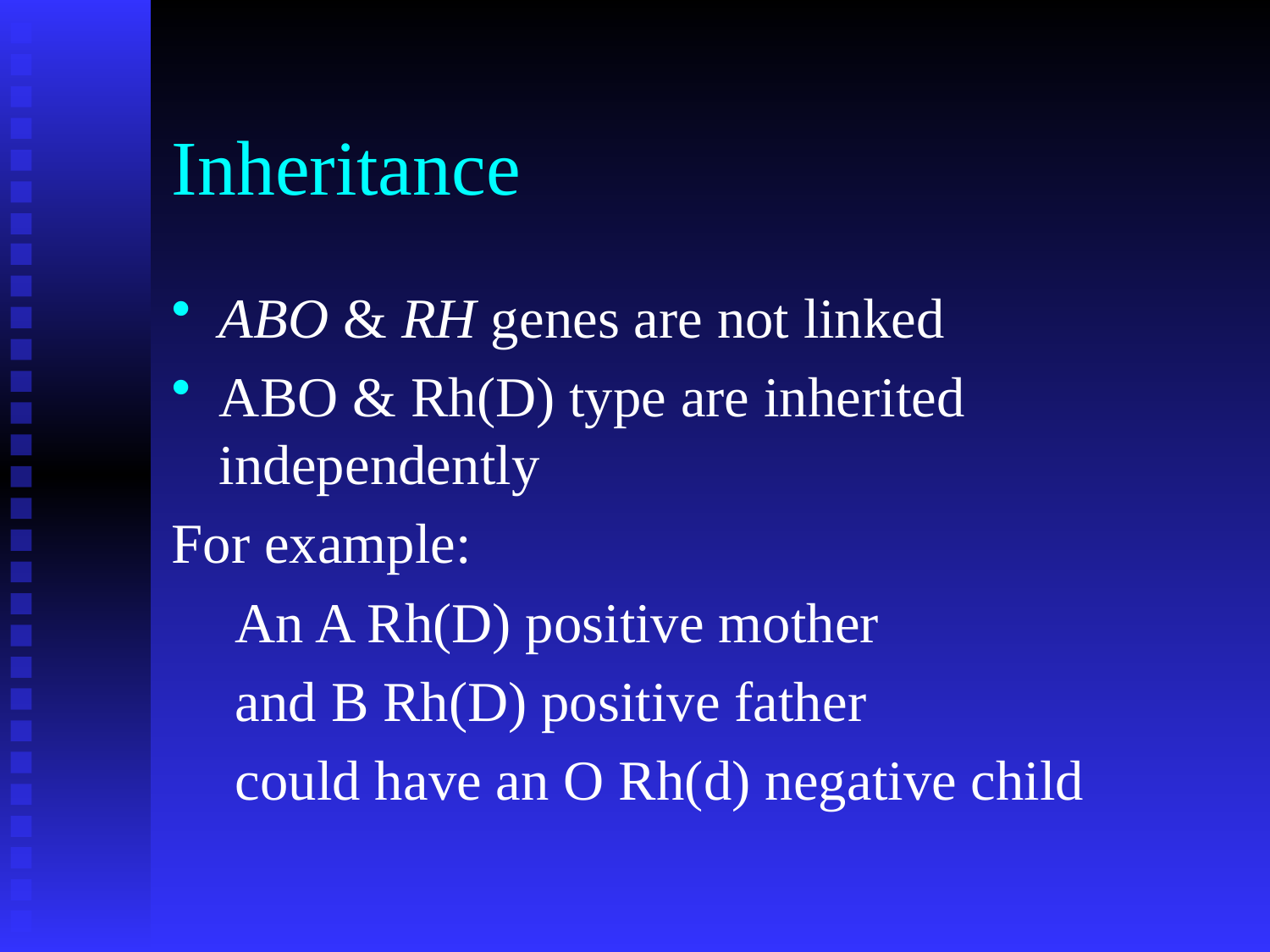

# Inheritance
ABO & RH genes are not linked
ABO & Rh(D) type are inherited independently
For example:
An A Rh(D) positive mother
and B Rh(D) positive father
could have an O Rh(d) negative child